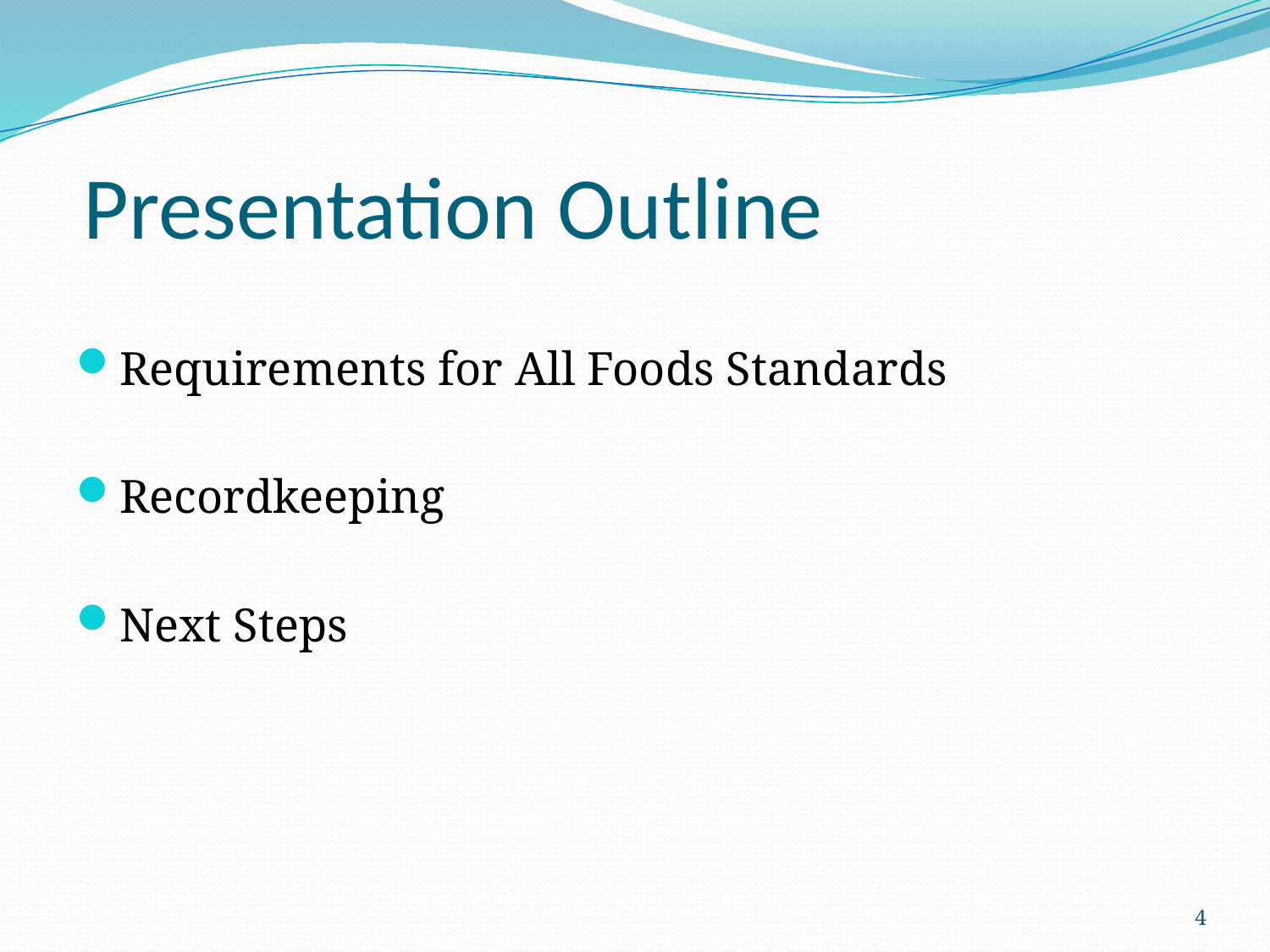

# Presentation Outline

Requirements for All Foods Standards

Recordkeeping

Next Steps

4